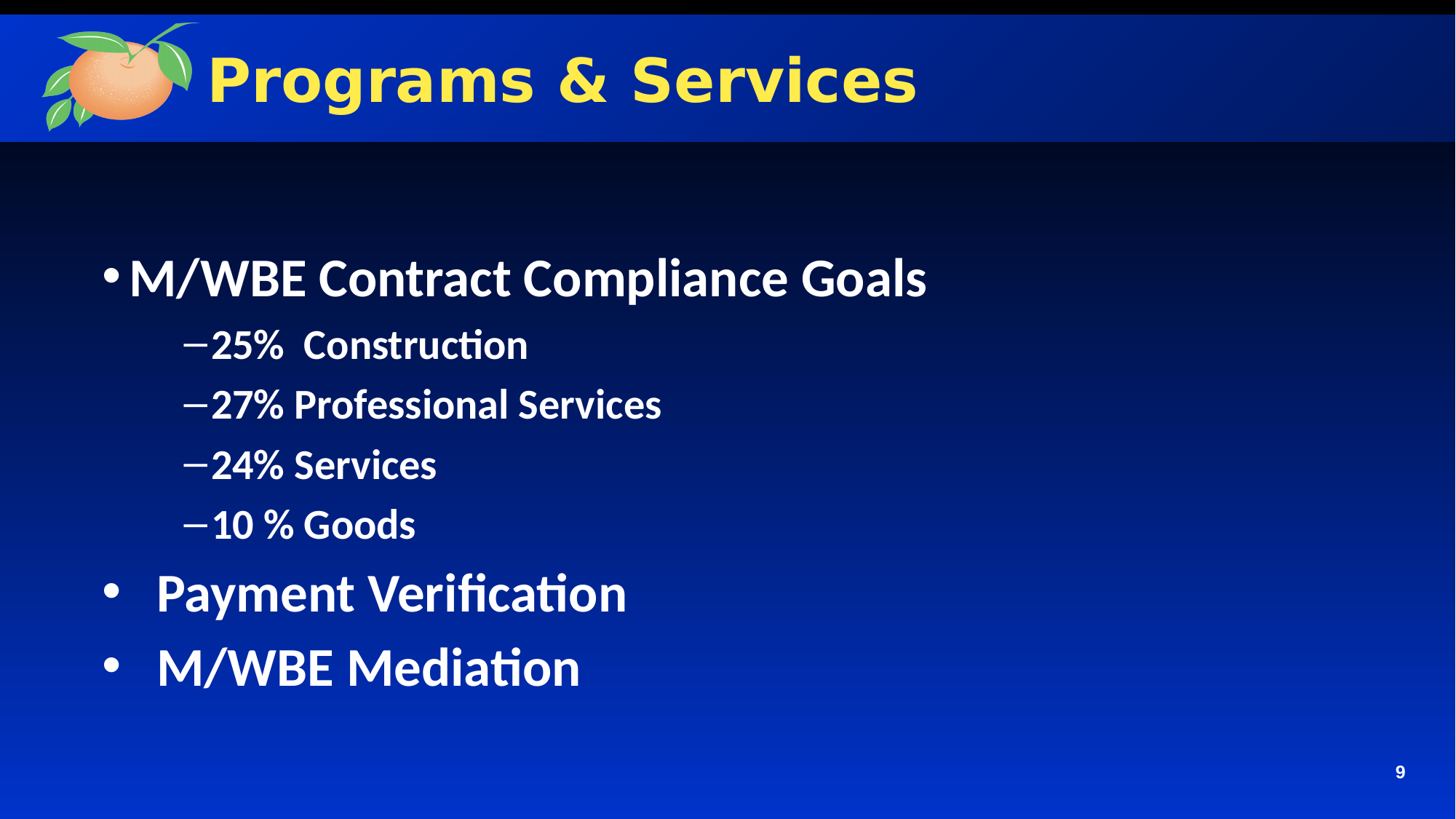

# Programs & Services
M/WBE Contract Compliance Goals
25%  Construction
27% Professional Services
24% Services
10 % Goods
Payment Verification
M/WBE Mediation
9